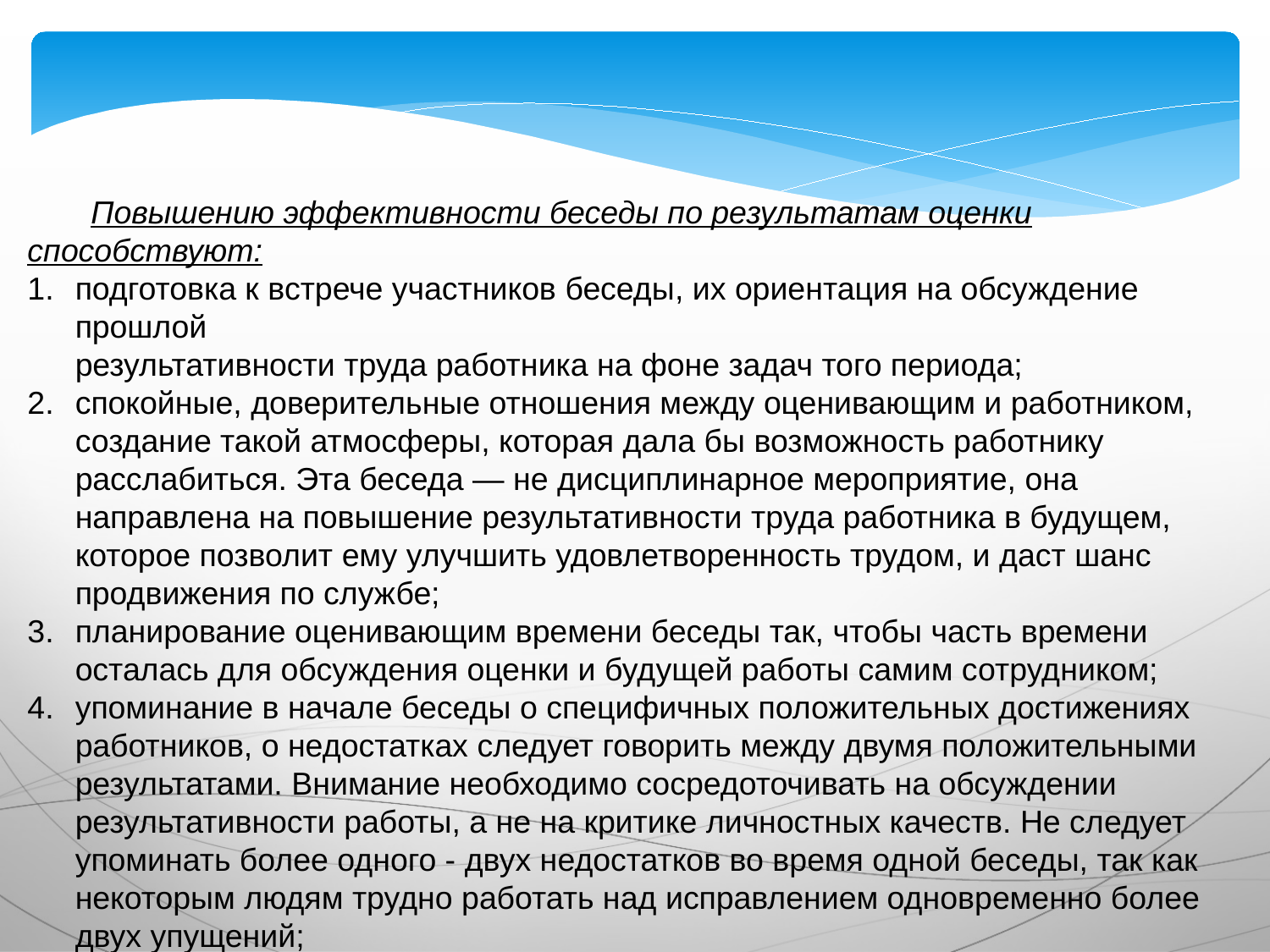

Повышению эффективности беседы по результатам оценки способствуют:
подготовка к встрече участников беседы, их ориентация на обсуждение прошлой
результативности труда работника на фоне задач того периода;
спокойные, доверительные отношения между оценивающим и работником, создание такой атмосферы, которая дала бы возможность работнику расслабиться. Эта беседа — не дисциплинарное мероприятие, она направлена на повышение результативности труда работника в будущем, которое позволит ему улучшить удовлетворенность трудом, и даст шанс продвижения по службе;
планирование оценивающим времени беседы так, чтобы часть времени осталась для обсуждения оценки и будущей работы самим сотрудником;
упоминание в начале беседы о специфичных положительных достижениях работников, о недостатках следует говорить между двумя положительными результатами. Внимание необходимо сосредоточивать на обсуждении результативности работы, а не на критике личностных качеств. Не следует упоминать более одного - двух недостатков во время одной беседы, так как некоторым людям трудно работать над исправлением одновременно более двух упущений;
оптимальный объем информации, так как слишком большой ее объем может запутать слушателя;
самооценка работника.